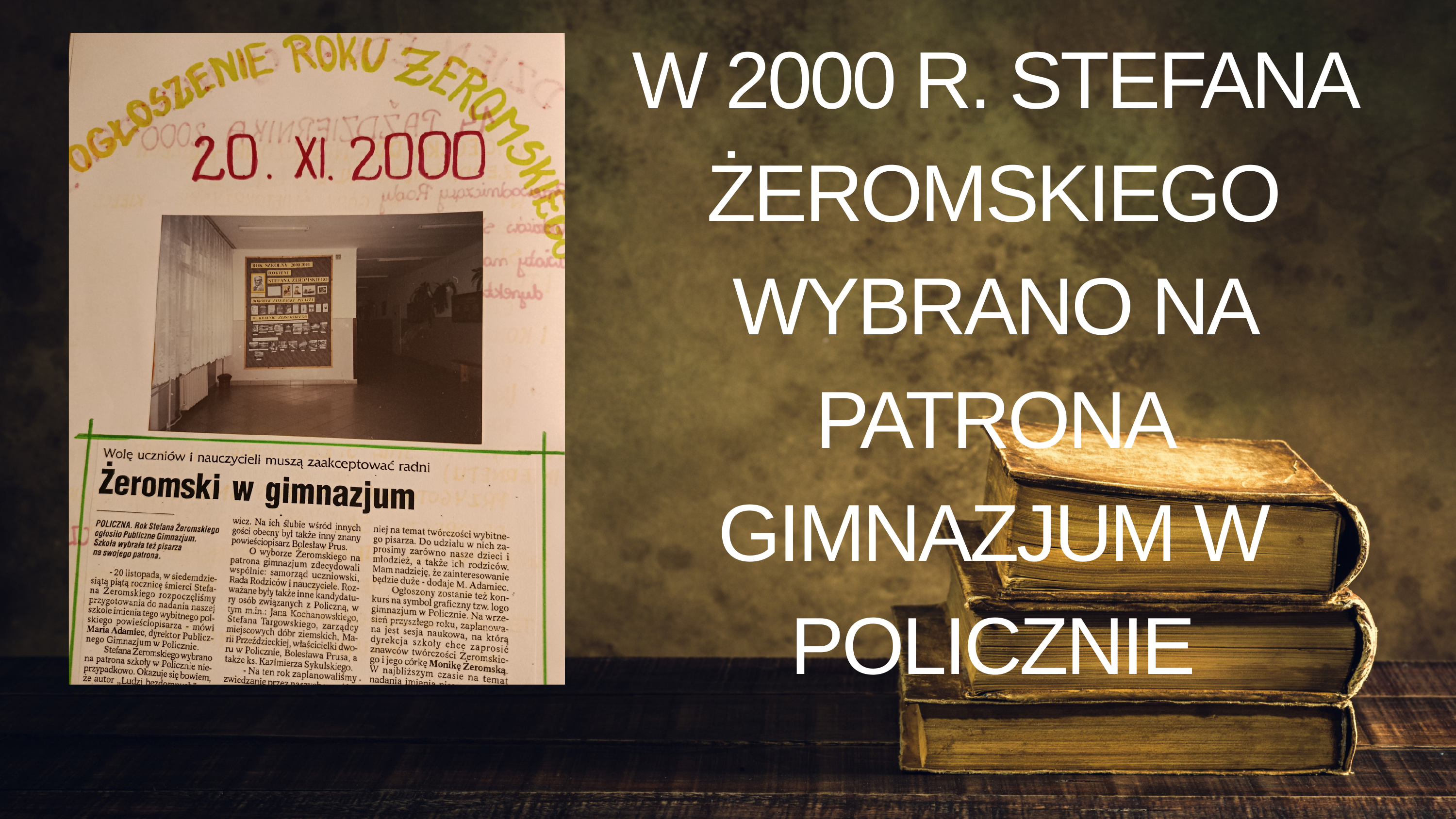

W 2000 R. STEFANA ŻEROMSKIEGO WYBRANO NA PATRONA GIMNAZJUM W POLICZNIE